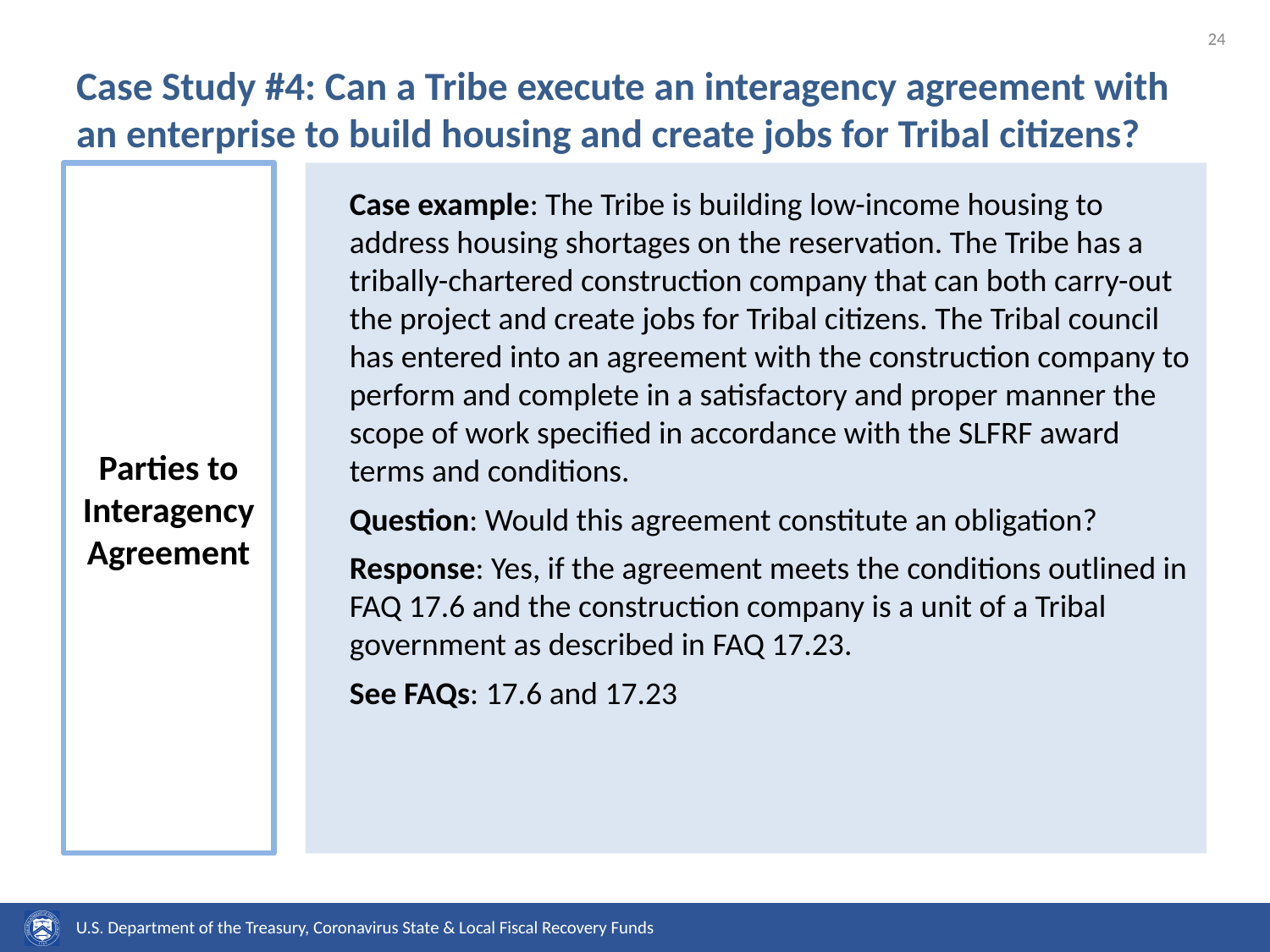

# Case Study #4: Can a Tribe execute an interagency agreement with an enterprise to build housing and create jobs for Tribal citizens?
Parties to Interagency Agreement

Case example: The Tribe is building low-income housing to address housing shortages on the reservation. The Tribe has a tribally-chartered construction company that can both carry-out the project and create jobs for Tribal citizens. The Tribal council has entered into an agreement with the construction company to perform and complete in a satisfactory and proper manner the scope of work specified in accordance with the SLFRF award terms and conditions.
Question: Would this agreement constitute an obligation?
Response: Yes, if the agreement meets the conditions outlined in FAQ 17.6 and the construction company is a unit of a Tribal government as described in FAQ 17.23.
See FAQs: 17.6 and 17.23

U.S. Department of the Treasury, Coronavirus State & Local Fiscal Recovery Funds